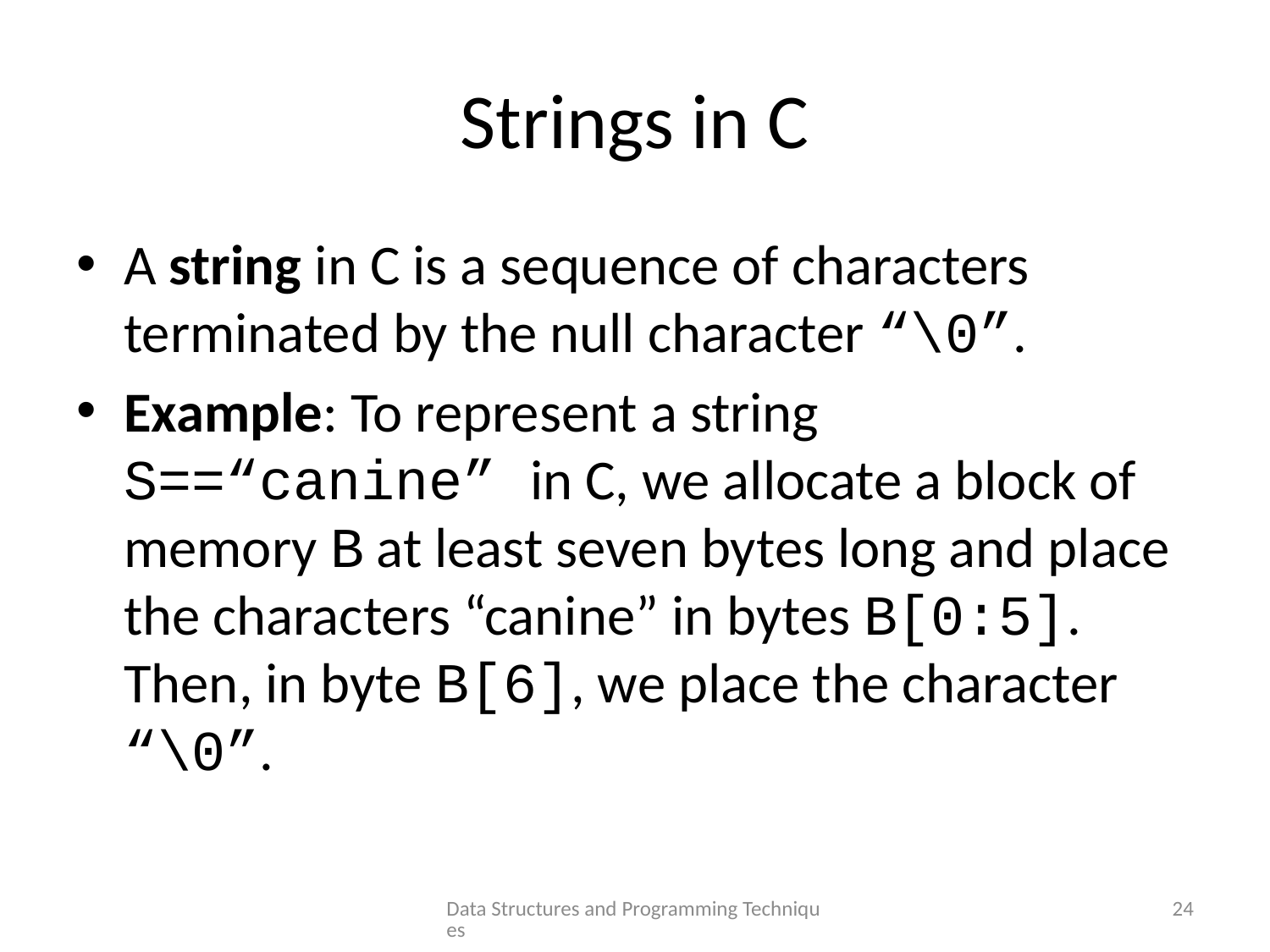

# Strings in C
A string in C is a sequence of characters terminated by the null character “\0”.
Example: To represent a string S==“canine” in C, we allocate a block of memory B at least seven bytes long and place the characters “canine” in bytes B[0:5]. Then, in byte B[6], we place the character “\0”.

Data Structures and Programming Techniques
24